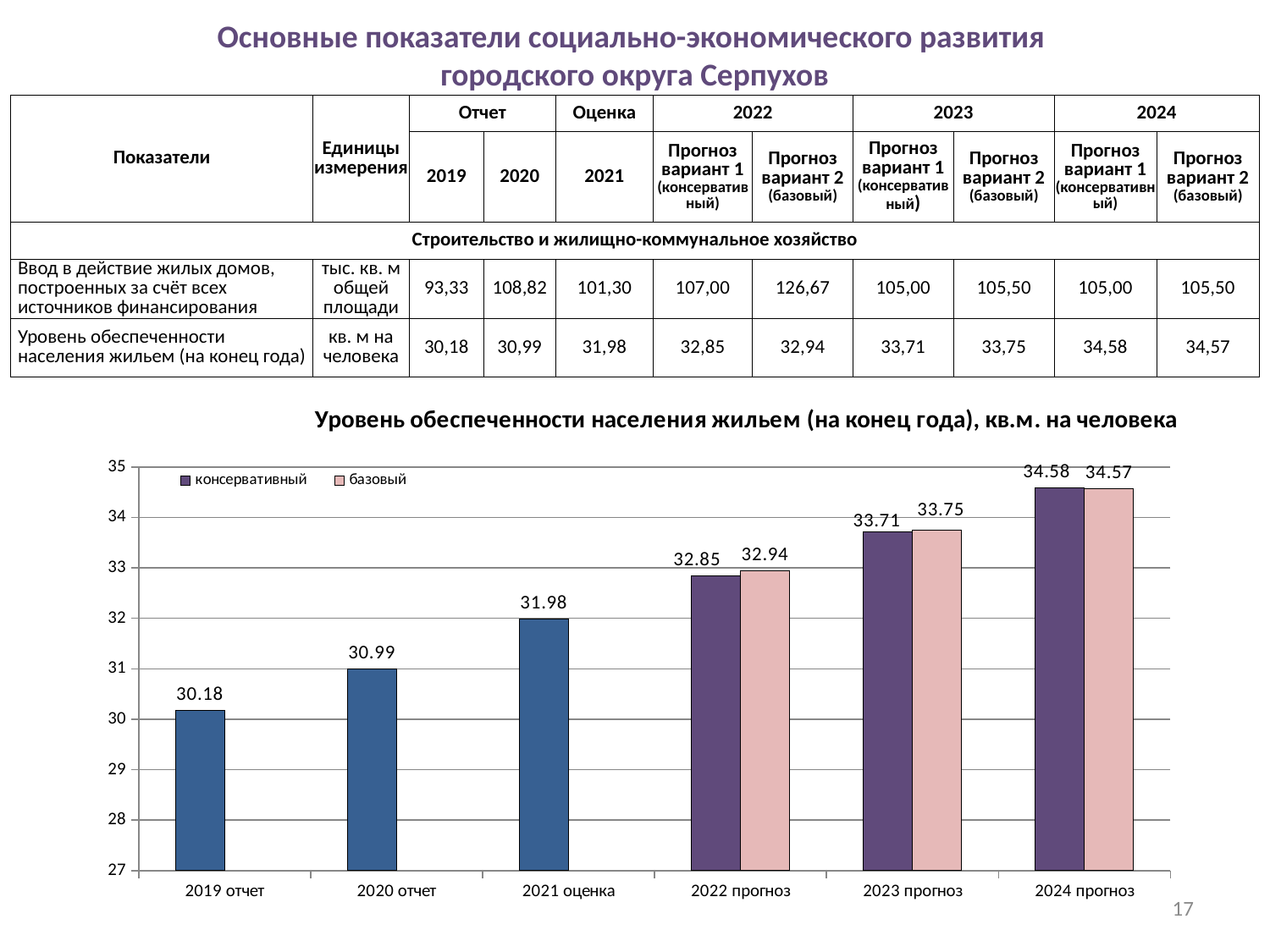

# Основные показатели социально-экономического развития городского округа Серпухов
| Показатели | Единицы измерения | Отчет |  | Оценка | 2022 |  | 2023 |  | 2024 |  |
| --- | --- | --- | --- | --- | --- | --- | --- | --- | --- | --- |
|  |  | 2019 | 2020 | 2021 | Прогноз вариант 1 (консервативный) | Прогноз вариант 2 (базовый) | Прогноз вариант 1 (консервативный) | Прогноз вариант 2 (базовый) | Прогноз вариант 1 (консервативный) | Прогноз вариант 2 (базовый) |
| Строительство и жилищно-коммунальное хозяйство |  |  |  |  |  |  |  |  |  |  |
| Ввод в действие жилых домов, построенных за счёт всех источников финансирования | тыс. кв. м общей площади | 93,33 | 108,82 | 101,30 | 107,00 | 126,67 | 105,00 | 105,50 | 105,00 | 105,50 |
| Уровень обеспеченности населения жильем (на конец года) | кв. м на человека | 30,18 | 30,99 | 31,98 | 32,85 | 32,94 | 33,71 | 33,75 | 34,58 | 34,57 |

### Chart: Уровень обеспеченности населения жильем (на конец года), кв.м. на человека

| Category | консервативный | базовый |
|---|---|---|
| 2019 отчет | 30.18 | None |
| 2020 отчет | 30.99 | None |
| 2021 оценка | 31.98 | None |
| 2022 прогноз | 32.85 | 32.94 |
| 2023 прогноз | 33.71 | 33.75 |
| 2024 прогноз | 34.58 | 34.57 |
17